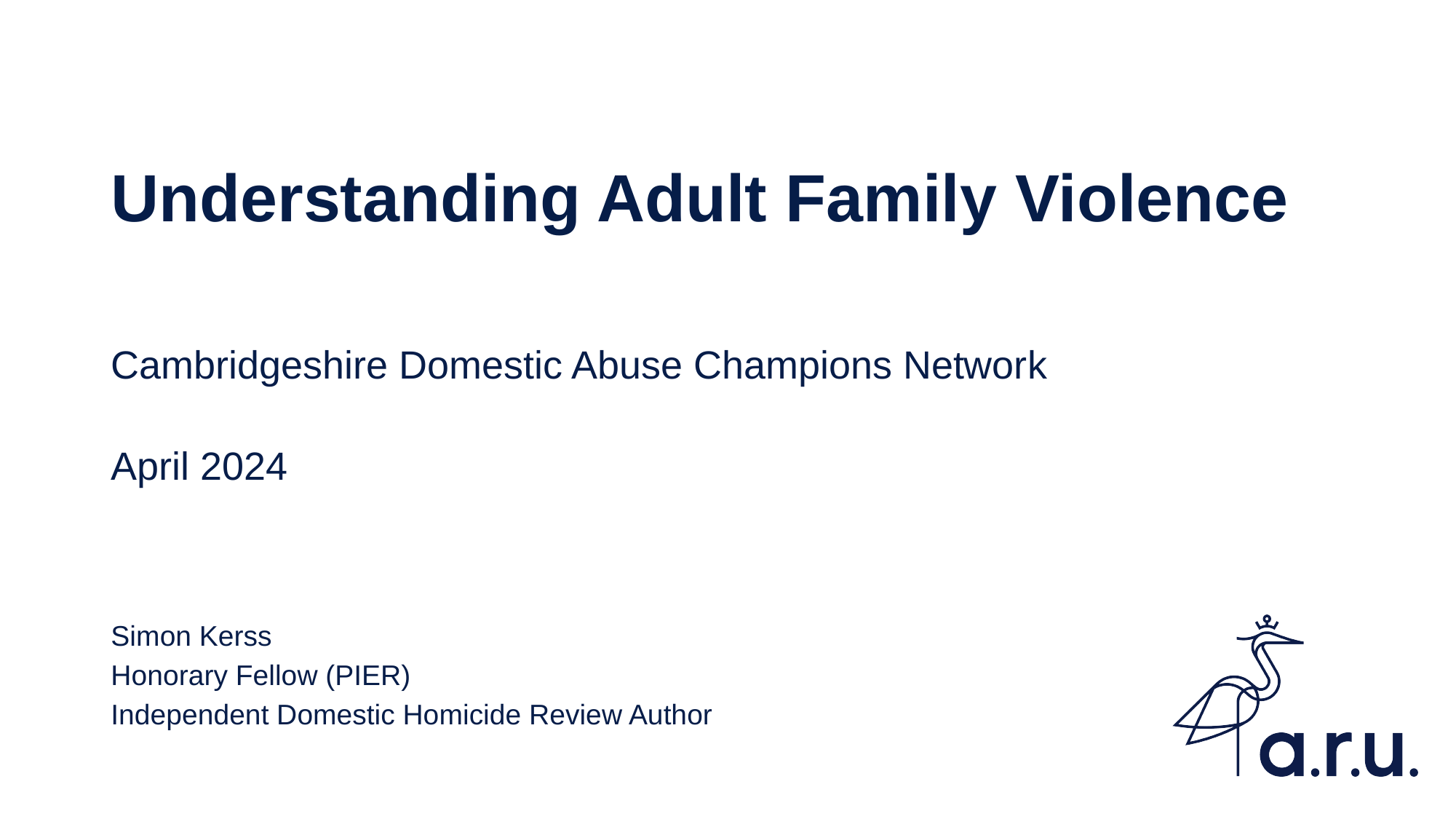

# Understanding Adult Family Violence
Cambridgeshire Domestic Abuse Champions Network

April 2024

Simon Kerss
Honorary Fellow (PIER)
Independent Domestic Homicide Review Author